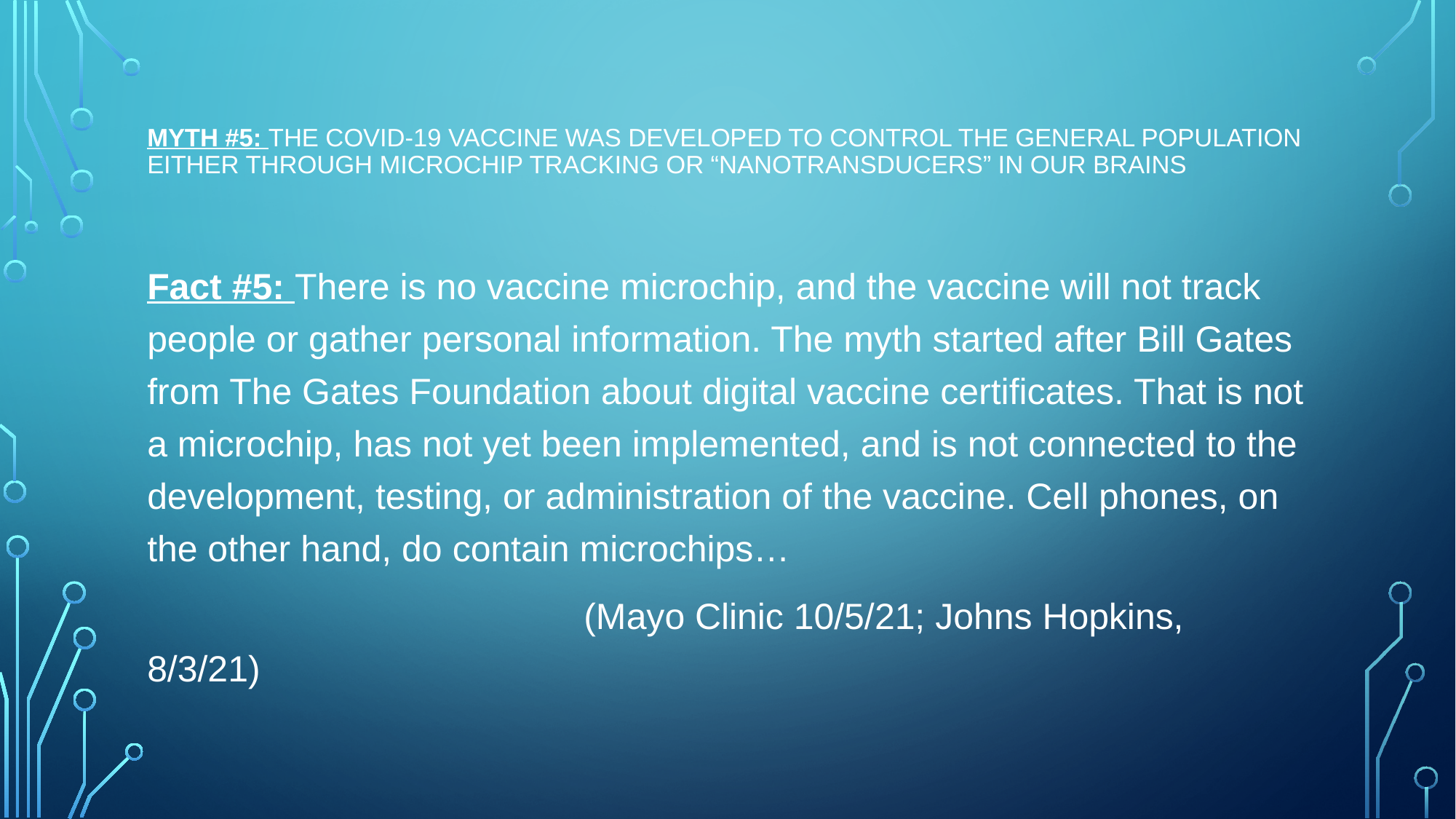

# Myth #5: The COVID-19 Vaccine was developed to control the general population either through microchip tracking or “nanotransducers” in our brains
Fact #5: There is no vaccine microchip, and the vaccine will not track people or gather personal information. The myth started after Bill Gates from The Gates Foundation about digital vaccine certificates. That is not a microchip, has not yet been implemented, and is not connected to the development, testing, or administration of the vaccine. Cell phones, on the other hand, do contain microchips…
				(Mayo Clinic 10/5/21; Johns Hopkins, 8/3/21)